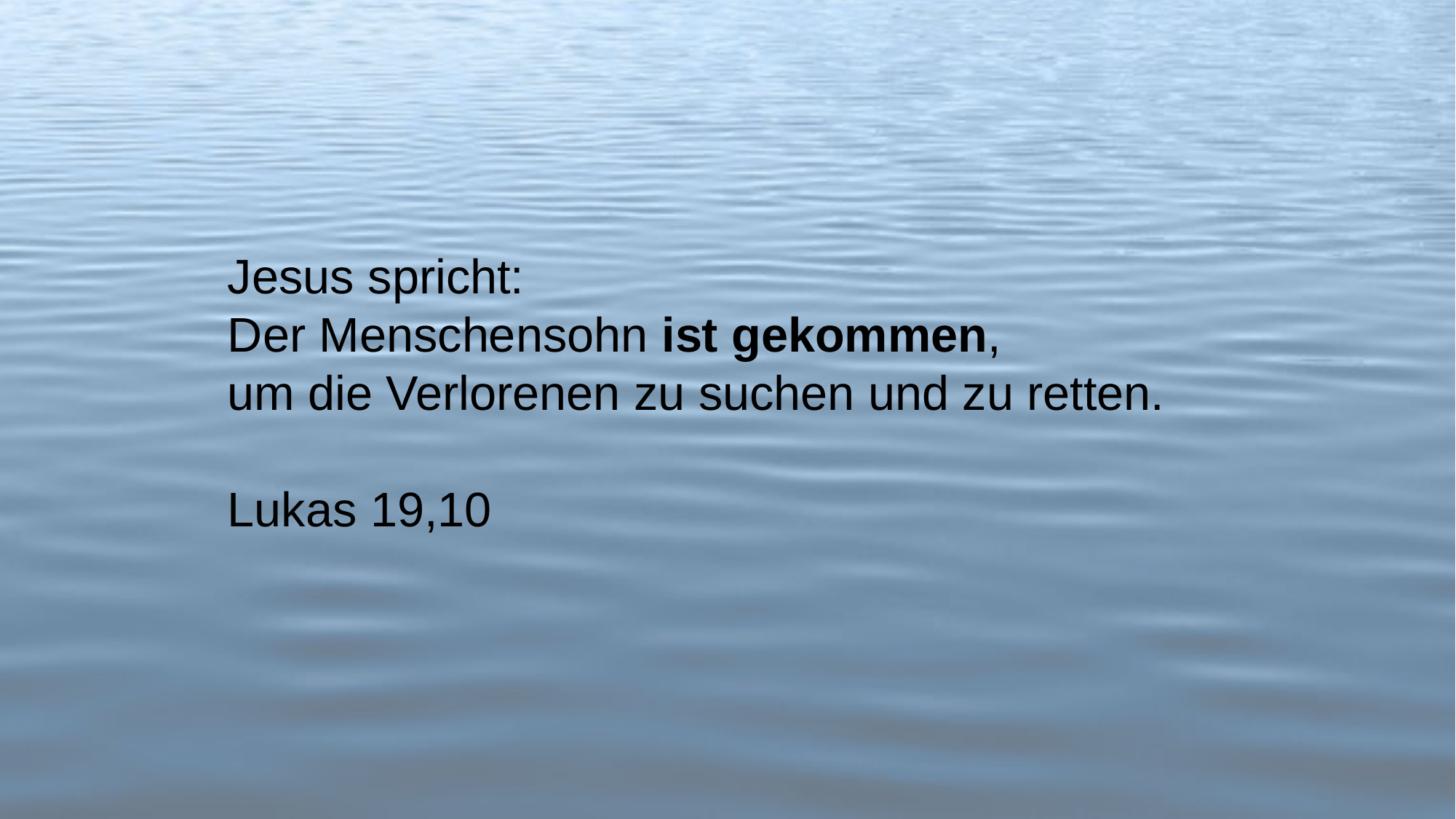

Jesus spricht:
Der Menschensohn ist gekommen,
um die Verlorenen zu suchen und zu retten.

Lukas 19,10